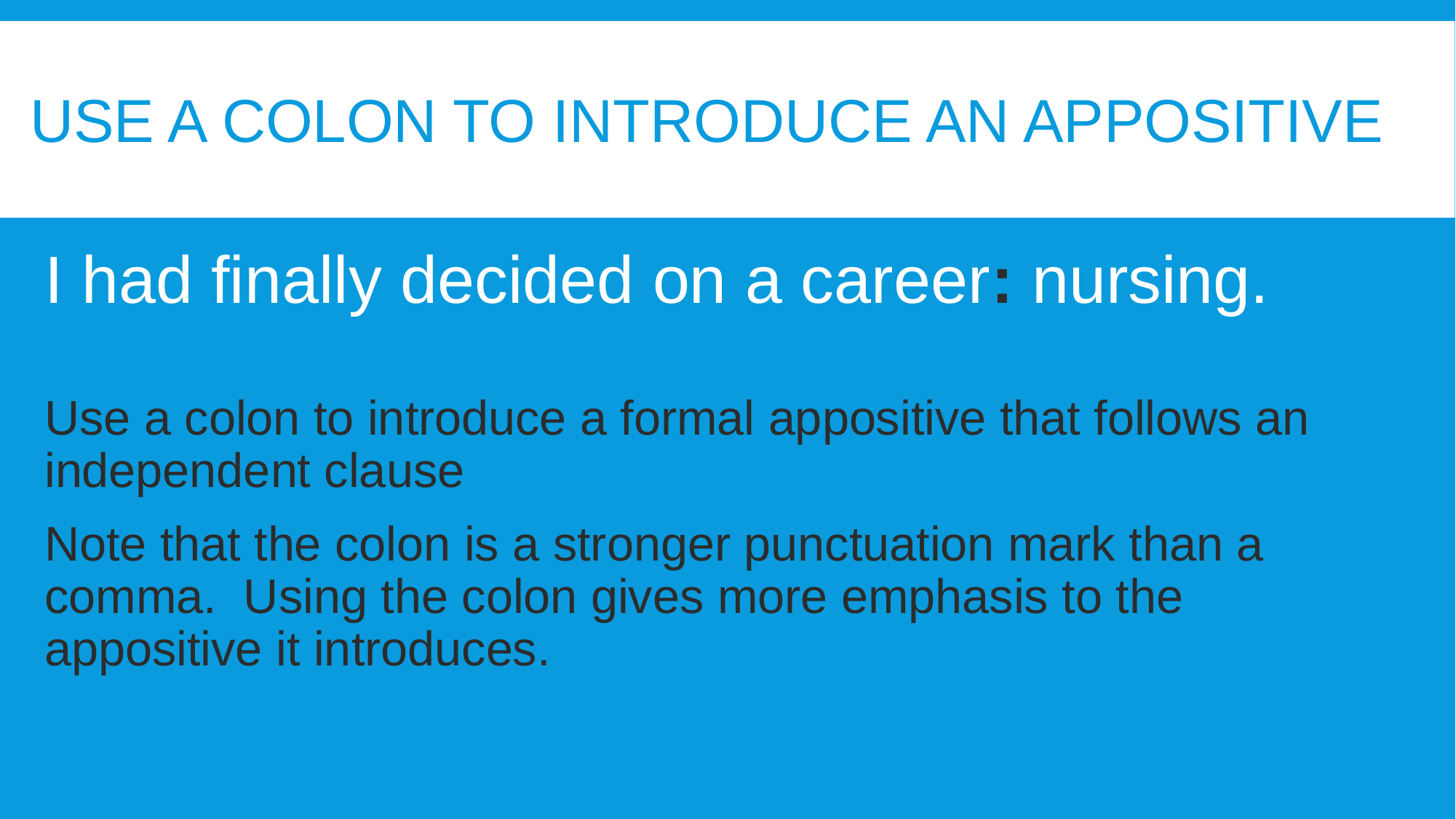

# Use a colon to introduce an appositive
I had finally decided on a career: nursing.

Use a colon to introduce a formal appositive that follows an independent clause
Note that the colon is a stronger punctuation mark than a comma.  Using the colon gives more emphasis to the appositive it introduces.